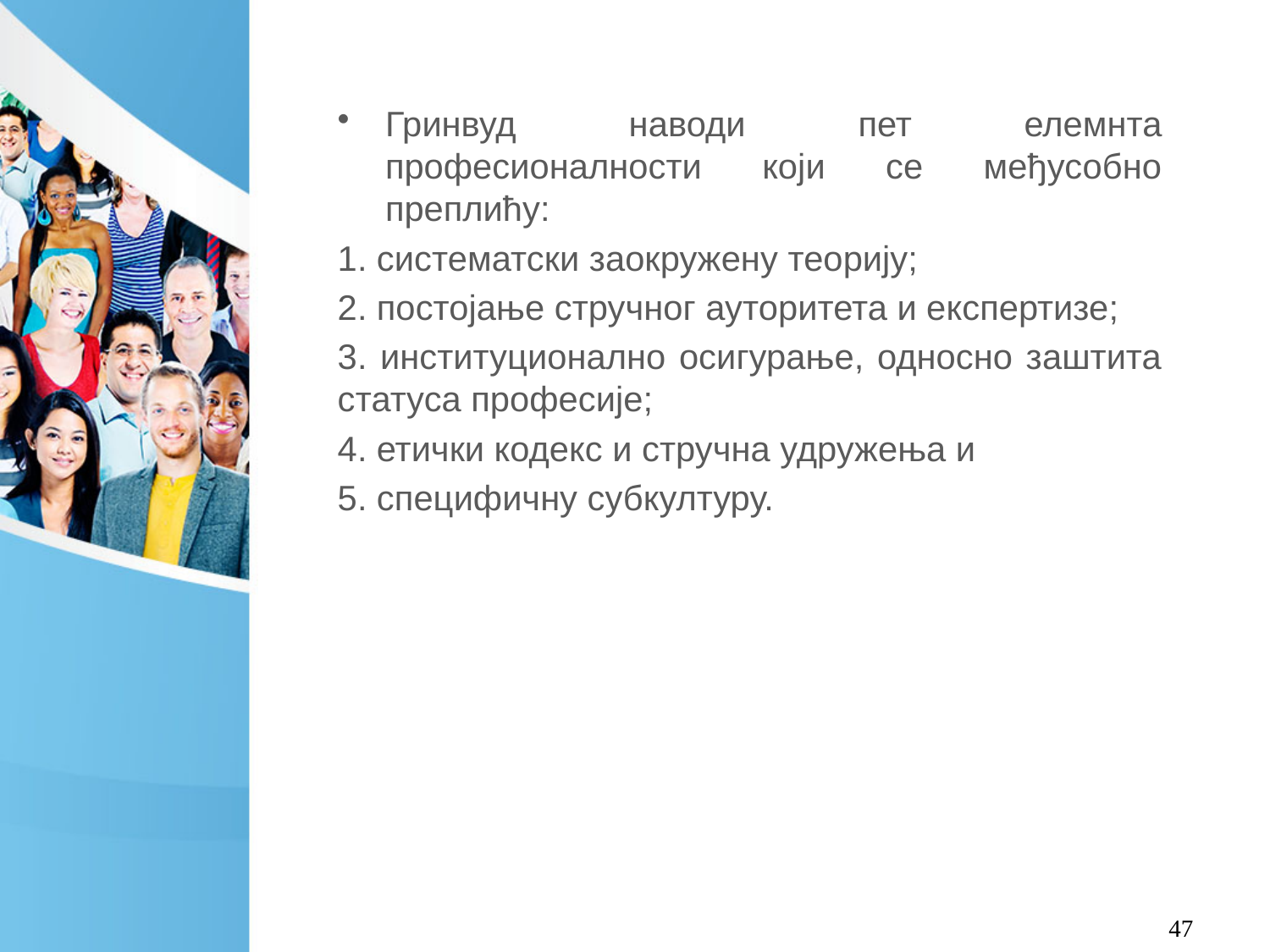

Гринвуд наводи пет елемнта професионалности који се међусобно преплићу:
1. систематски заокружену теорију;
2. постојање стручног ауторитета и експертизе;
3. институционално осигурање, односно заштита статуса професије;
4. етички кодекс и стручна удружења и
5. специфичну субкултуру.
47